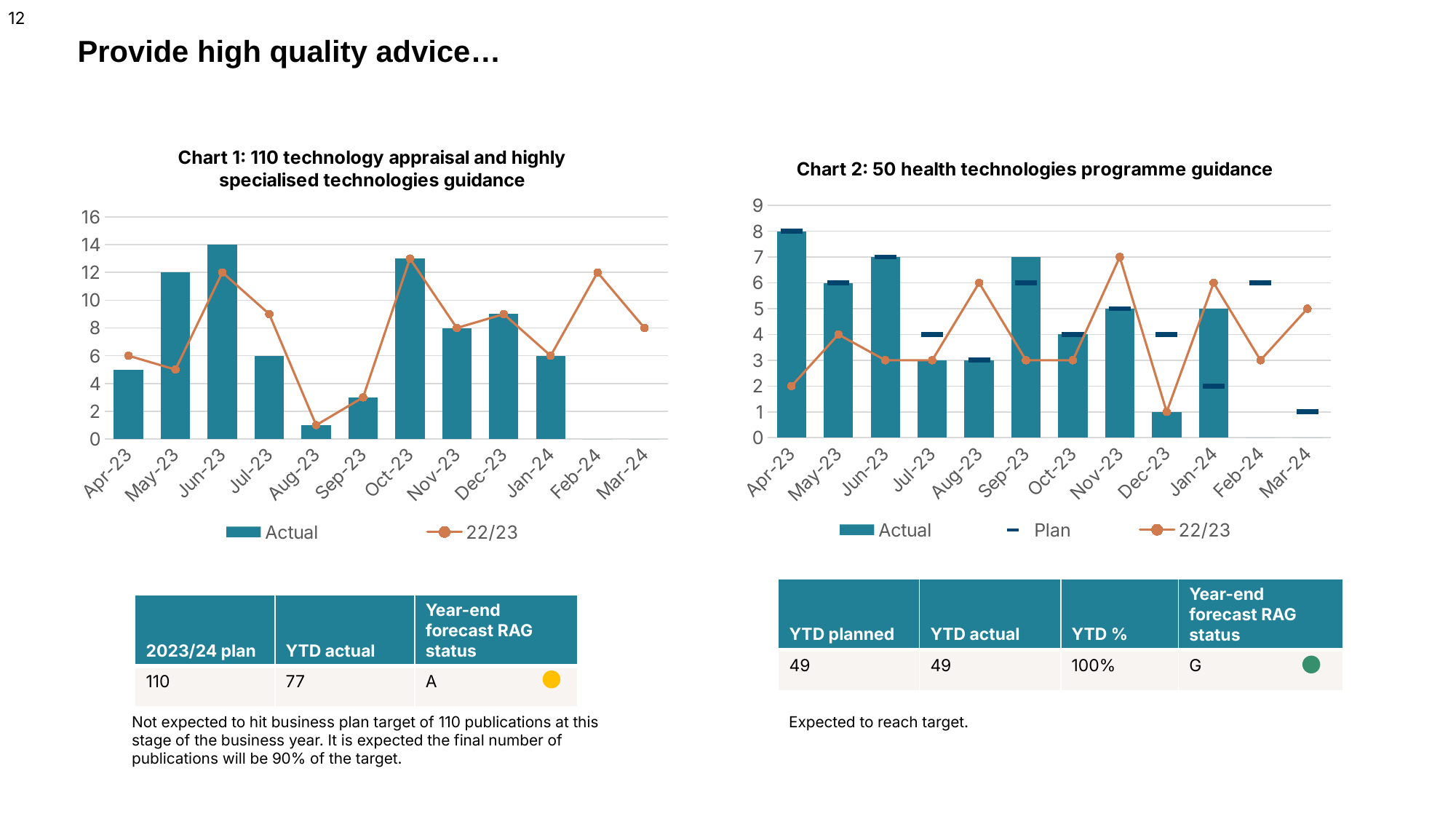

# Provide high quality advice…

### Chart: Chart 1: 110 technology appraisal and highly specialised technologies guidance

| Category | Actual | 22/23 |
|---|---|---|
| 45017 | 5.0 | 6.0 |
| 45047 | 12.0 | 5.0 |
| 45078 | 14.0 | 12.0 |
| 45108 | 6.0 | 9.0 |
| 45139 | 1.0 | 1.0 |
| 45170 | 3.0 | 3.0 |
| 45200 | 13.0 | 13.0 |
| 45231 | 8.0 | 8.0 |
| 45261 | 9.0 | 9.0 |
| 45292 | 6.0 | 6.0 |
| 45323 | 0.0 | 12.0 |
| 45352 | 0.0 | 8.0 |

### Chart: Chart 2: 50 health technologies programme guidance

| Category | Actual | Plan  | 22/23 |
|---|---|---|---|
| 45017 | 8.0 | 8.0 | 2.0 |
| 45047 | 6.0 | 6.0 | 4.0 |
| 45078 | 7.0 | 7.0 | 3.0 |
| 45108 | 3.0 | 4.0 | 3.0 |
| 45139 | 3.0 | 3.0 | 6.0 |
| 45170 | 7.0 | 6.0 | 3.0 |
| 45200 | 4.0 | 4.0 | 3.0 |
| 45231 | 5.0 | 5.0 | 7.0 |
| 45261 | 1.0 | 4.0 | 1.0 |
| 45292 | 5.0 | 2.0 | 6.0 |
| 45323 | 0.0 | 6.0 | 3.0 |
| 45352 | 0.0 | 1.0 | 5.0 |
| YTD planned | YTD actual | YTD % | Year-end forecast RAG status |
| --- | --- | --- | --- |
| 49 | 49 | 100% | G |
| 2023/24 plan | YTD actual | Year-end forecast RAG status |
| --- | --- | --- |
| 110 | 77 | A |

Not expected to hit business plan target of 110 publications at this stage of the business year. It is expected the final number of publications will be 90% of the target.
Expected to reach target.